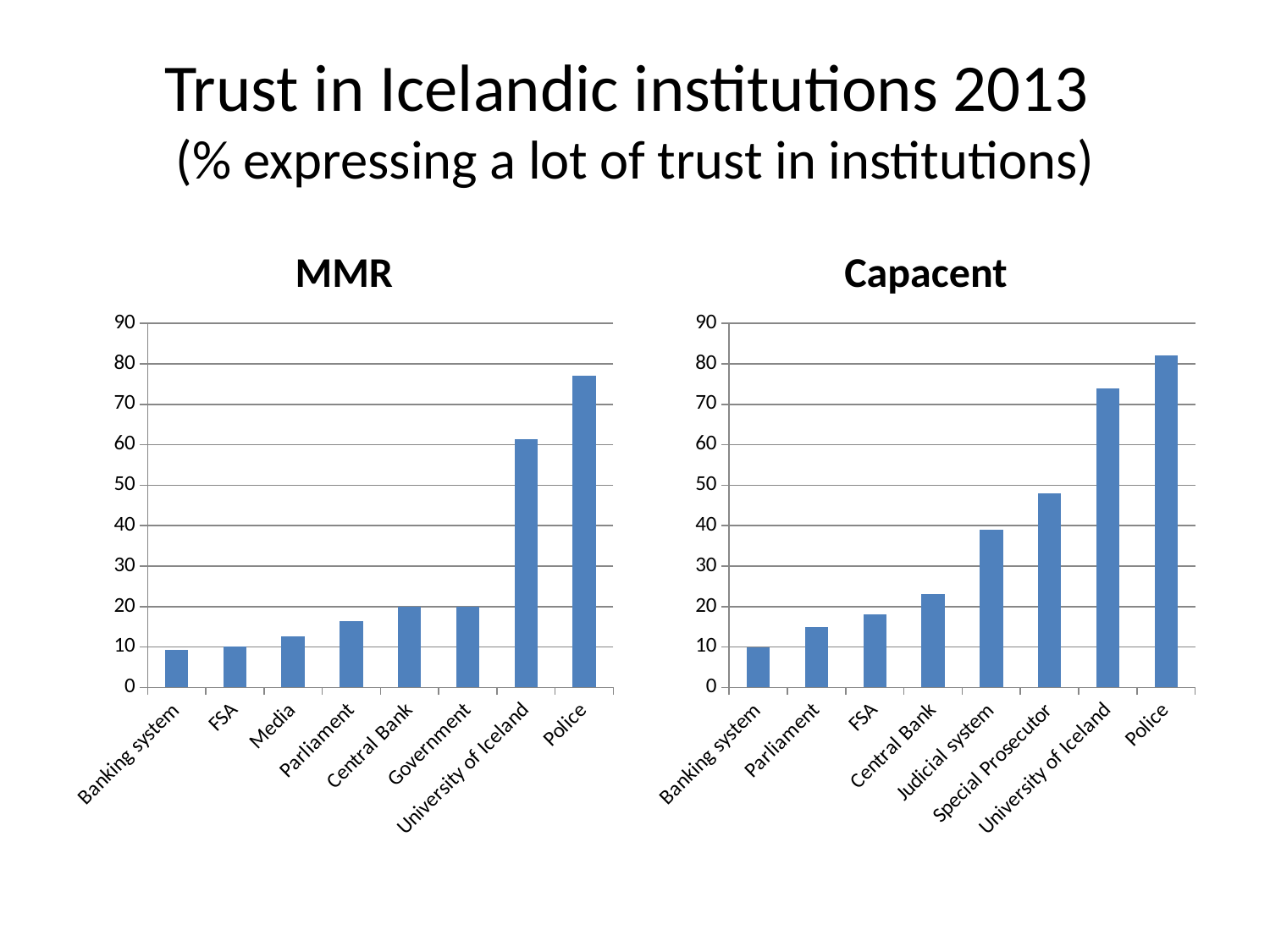

# Trust in Icelandic institutions 2013 (% expressing a lot of trust in institutions)
MMR
Capacent

### Chart

| Category | Series 1 |
|---|---|
| Banking system | 9.200000000000001 |
| FSA | 10.200000000000001 |
| Media | 12.7 |
| Parliament | 16.4 |
| Central Bank | 20.0 |
| Government | 20.0 |
| University of Iceland | 61.3 |
| Police | 77.1 |

### Chart

| Category | Series 1 |
|---|---|
| Banking system | 10.0 |
| Parliament | 15.0 |
| FSA | 18.0 |
| Central Bank | 23.0 |
| Judicial system | 39.0 |
| Special Prosecutor | 48.0 |
| University of Iceland | 74.0 |
| Police | 82.0 |